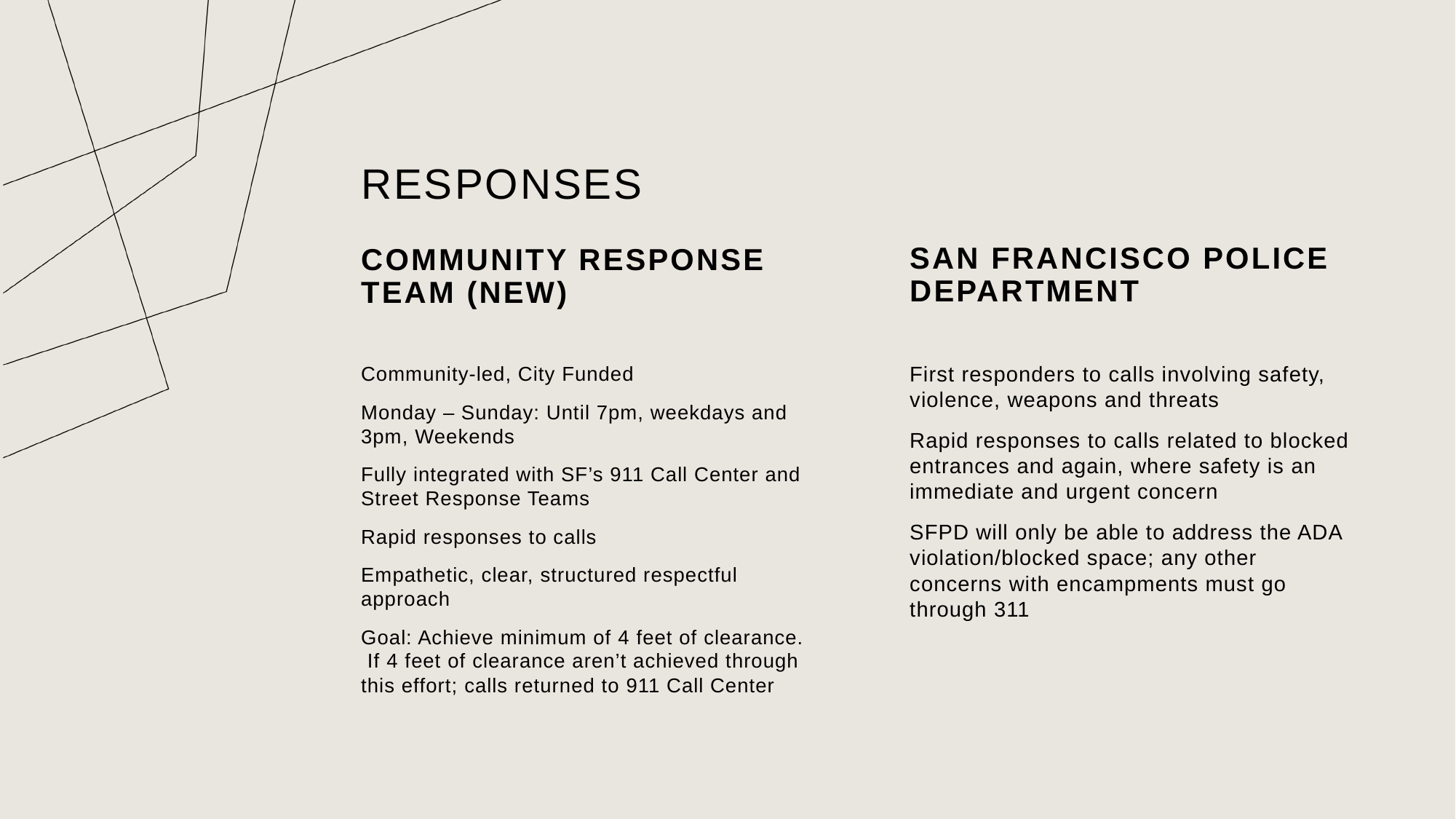

# RESPONSES
SAN FRANCISCO POLICE DEPARTMENT
COMMUNITY RESPONSE TEAM (NEW)
First responders to calls involving safety, violence, weapons and threats
Rapid responses to calls related to blocked entrances and again, where safety is an immediate and urgent concern
SFPD will only be able to address the ADA violation/blocked space; any other concerns with encampments must go through 311

Community-led, City Funded
Monday – Sunday: Until 7pm, weekdays and 3pm, Weekends
Fully integrated with SF’s 911 Call Center and Street Response Teams
Rapid responses to calls
Empathetic, clear, structured respectful approach
Goal: Achieve minimum of 4 feet of clearance.  If 4 feet of clearance aren’t achieved through this effort; calls returned to 911 Call Center